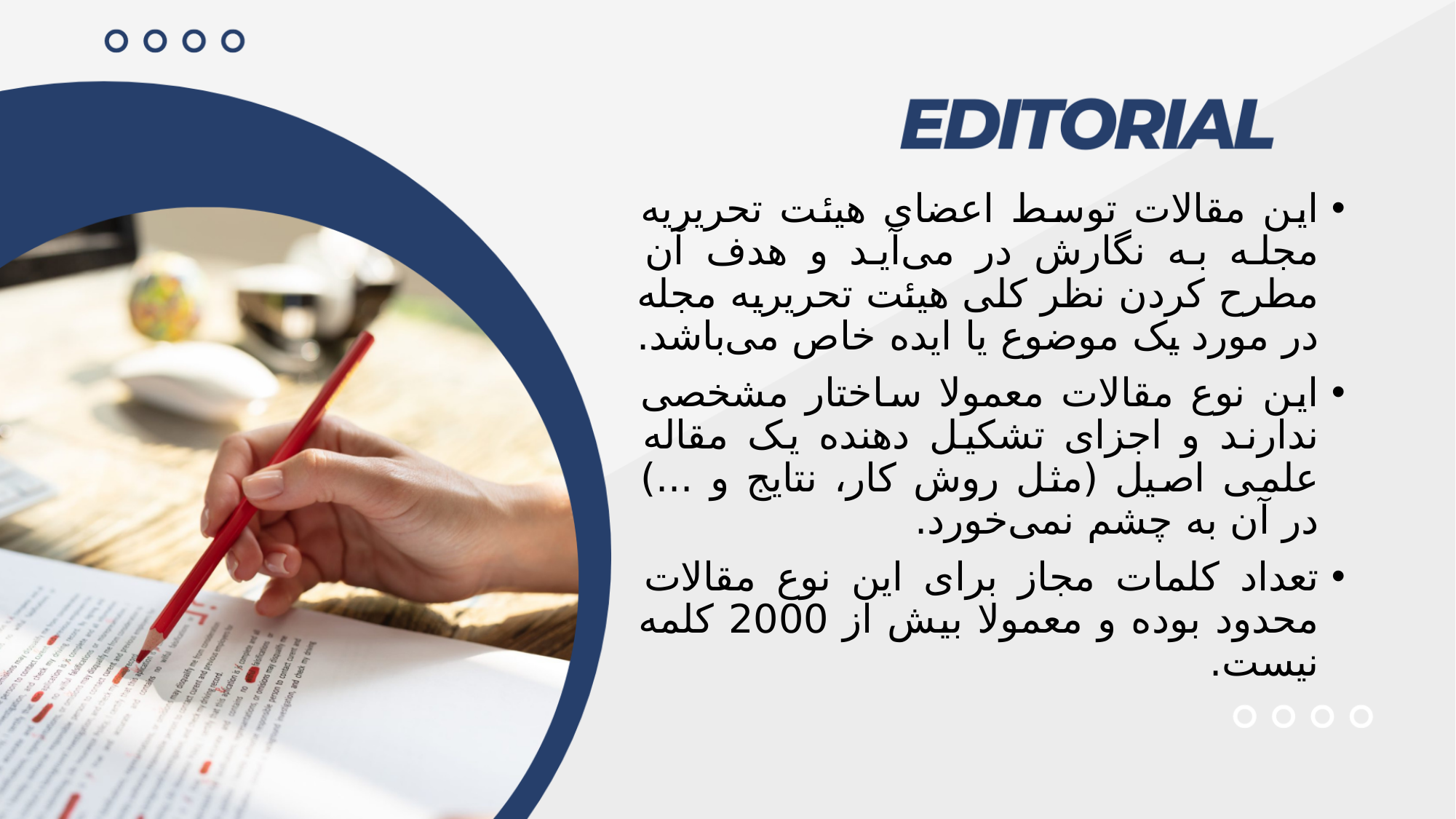

این مقالات توسط اعضای هیئت تحریریه مجله به نگارش در می‌آید و هدف آن مطرح کردن نظر کلی هیئت تحریریه مجله در مورد یک موضوع یا ایده خاص می‌باشد.
این نوع مقالات معمولا ساختار مشخصی ندارند و اجزای تشکیل دهنده یک مقاله علمی اصیل (مثل روش کار، نتایج و ...) در آن به چشم نمی‌خورد.
تعداد کلمات مجاز برای این نوع مقالات محدود بوده و معمولا بیش از 2000 کلمه نیست.